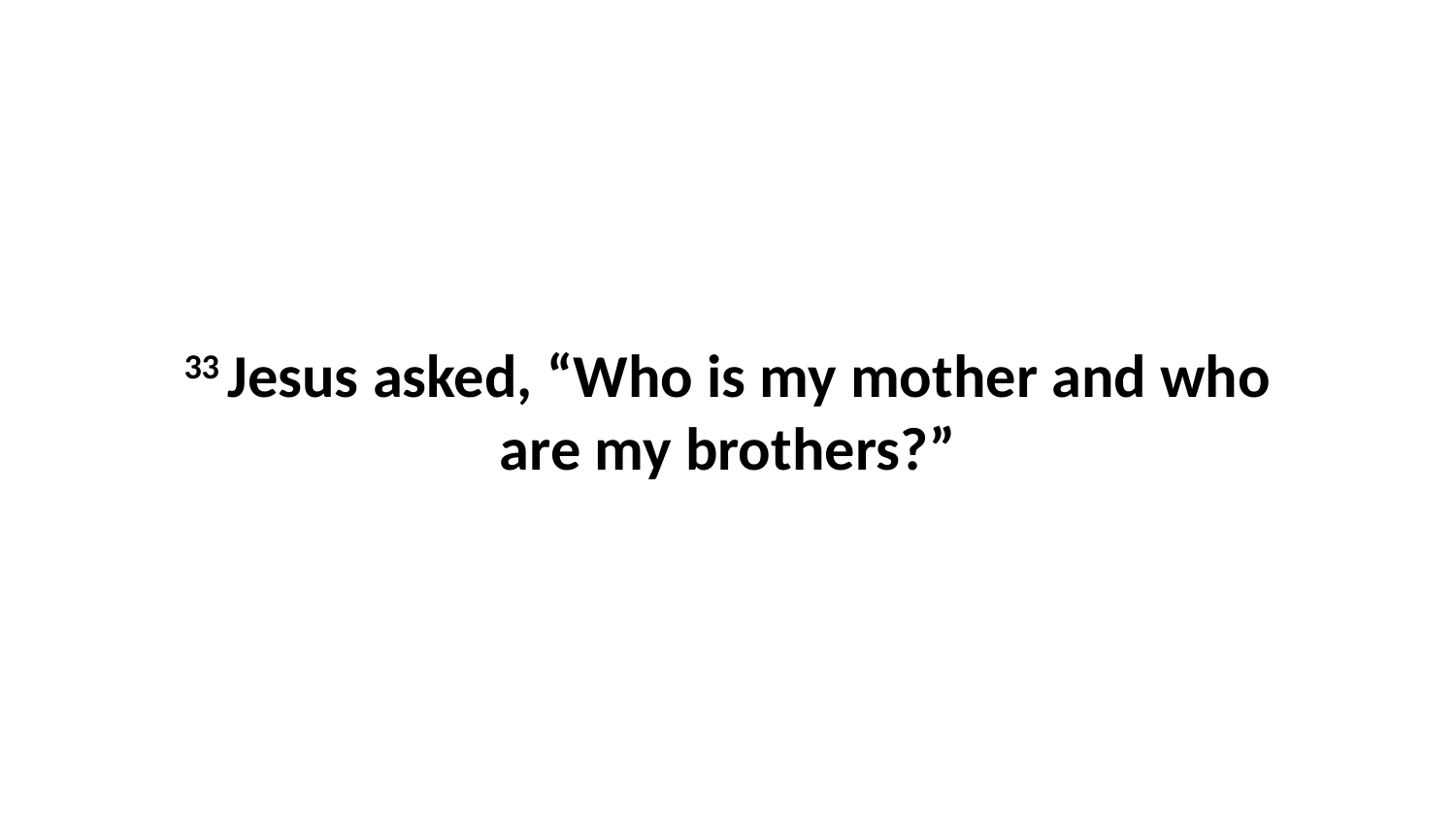

33 Jesus asked, “Who is my mother and who are my brothers?”